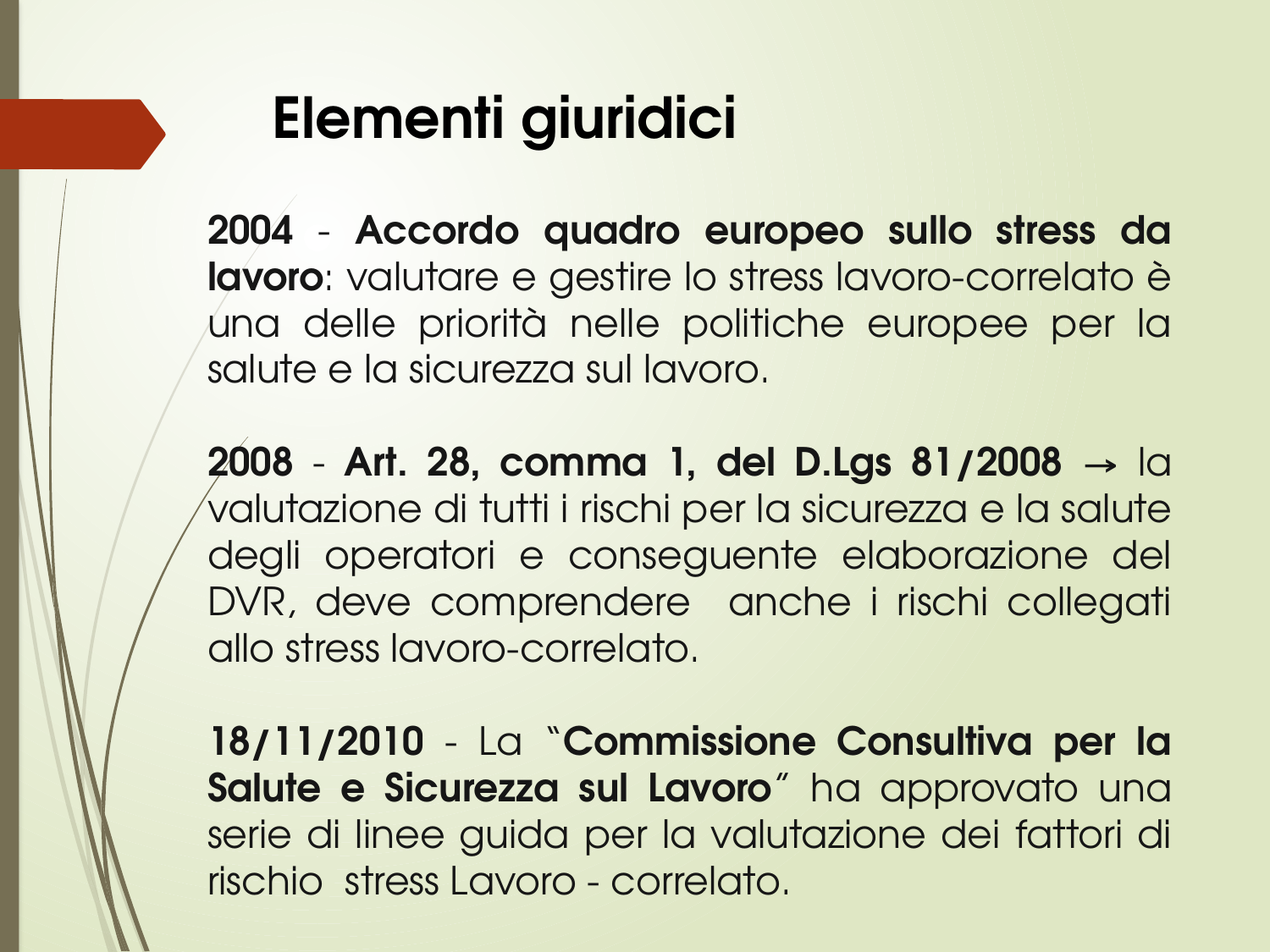

Elementi giuridici
2004 - Accordo quadro europeo sullo stress da lavoro: valutare e gestire lo stress lavoro-correlato è una delle priorità nelle politiche europee per la salute e la sicurezza sul lavoro.

2008 - Art. 28, comma 1, del D.Lgs 81/2008 → la valutazione di tutti i rischi per la sicurezza e la salute degli operatori e conseguente elaborazione del DVR, deve comprendere  anche i rischi collegati allo stress lavoro-correlato.

18/11/2010 - La “Commissione Consultiva per la Salute e Sicurezza sul Lavoro” ha approvato una serie di linee guida per la valutazione dei fattori di rischio  stress Lavoro - correlato.